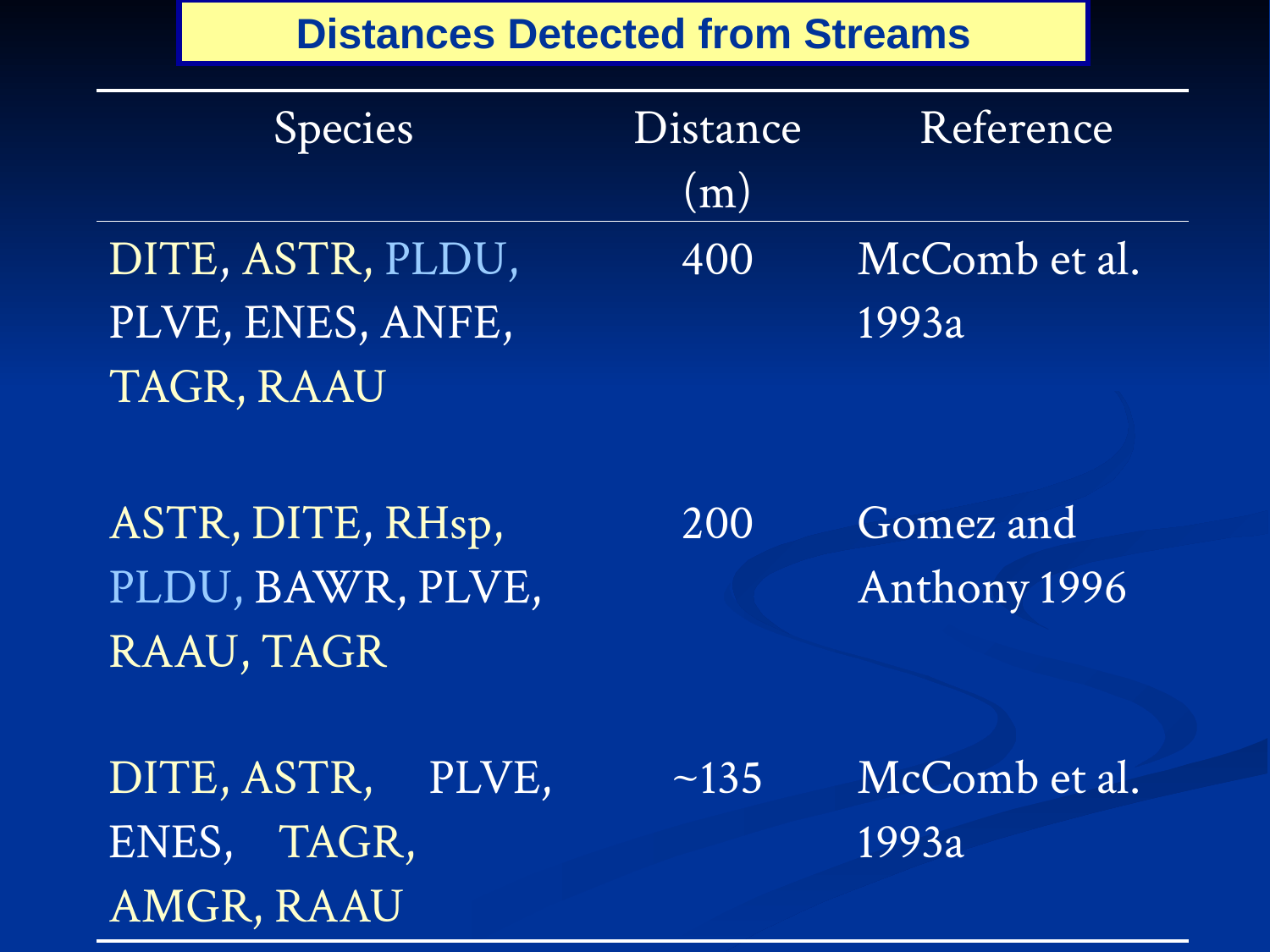

Distances Detected from Streams
| Species | Distance (m) | Reference |
| --- | --- | --- |
| DITE, ASTR, PLDU, PLVE, ENES, ANFE, TAGR, RAAU | 400 | McComb et al. 1993a |
| ASTR, DITE, RHsp, PLDU, BAWR, PLVE, RAAU, TAGR | 200 | Gomez and Anthony 1996 |
| DITE, ASTR, PLVE, ENES, TAGR, AMGR, RAAU | ~135 | McComb et al. 1993a |